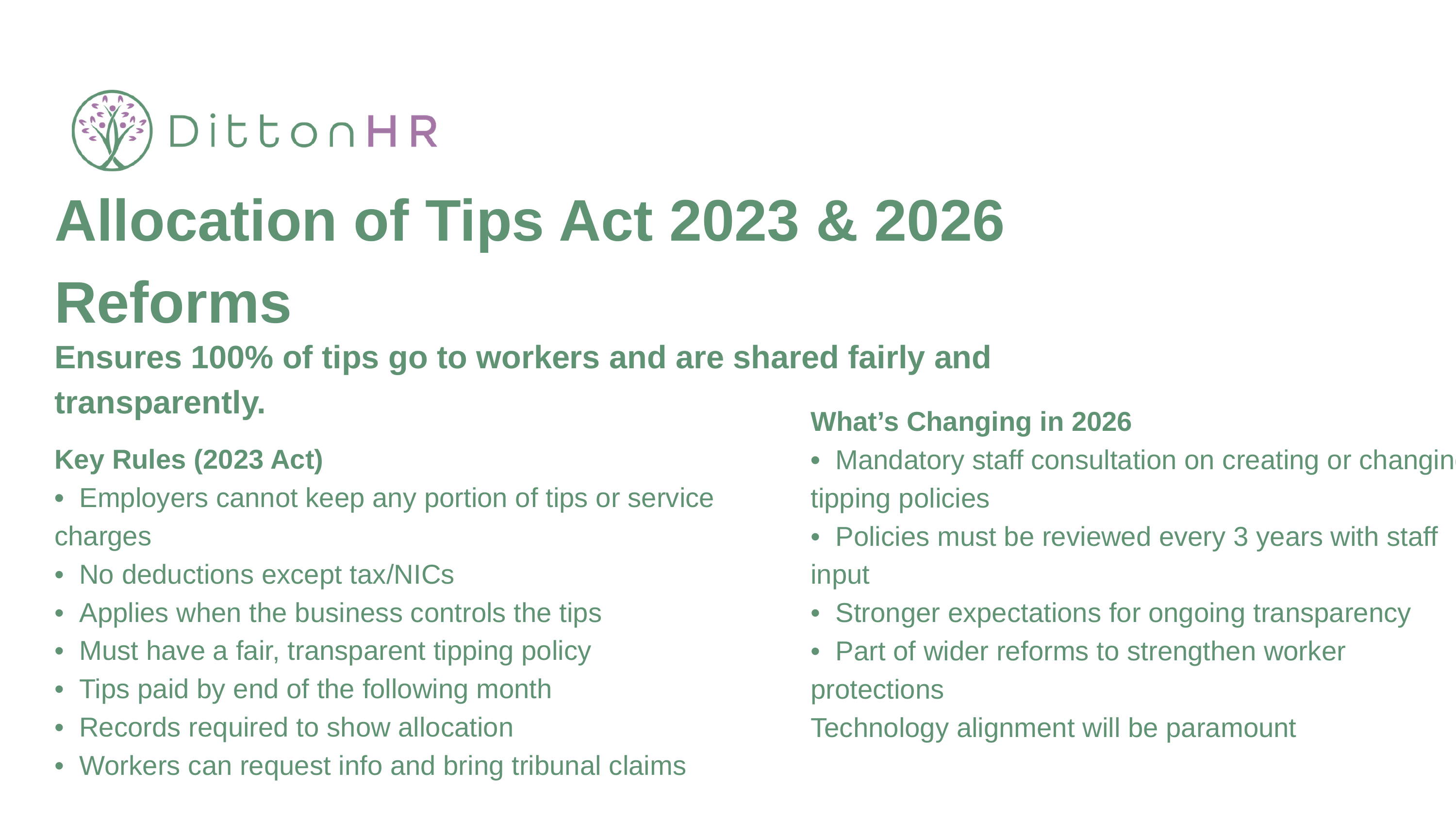

Allocation of Tips Act 2023 & 2026 Reforms

Ensures 100% of tips go to workers and are shared fairly and transparently.
What’s Changing in 2026
•  Mandatory staff consultation on creating or changing tipping policies
•  Policies must be reviewed every 3 years with staff input
•  Stronger expectations for ongoing transparency
•  Part of wider reforms to strengthen worker protections
Technology alignment will be paramount
Key Rules (2023 Act)
•  Employers cannot keep any portion of tips or service charges
•  No deductions except tax/NICs
•  Applies when the business controls the tips
•  Must have a fair, transparent tipping policy
•  Tips paid by end of the following month
•  Records required to show allocation
•  Workers can request info and bring tribunal claims